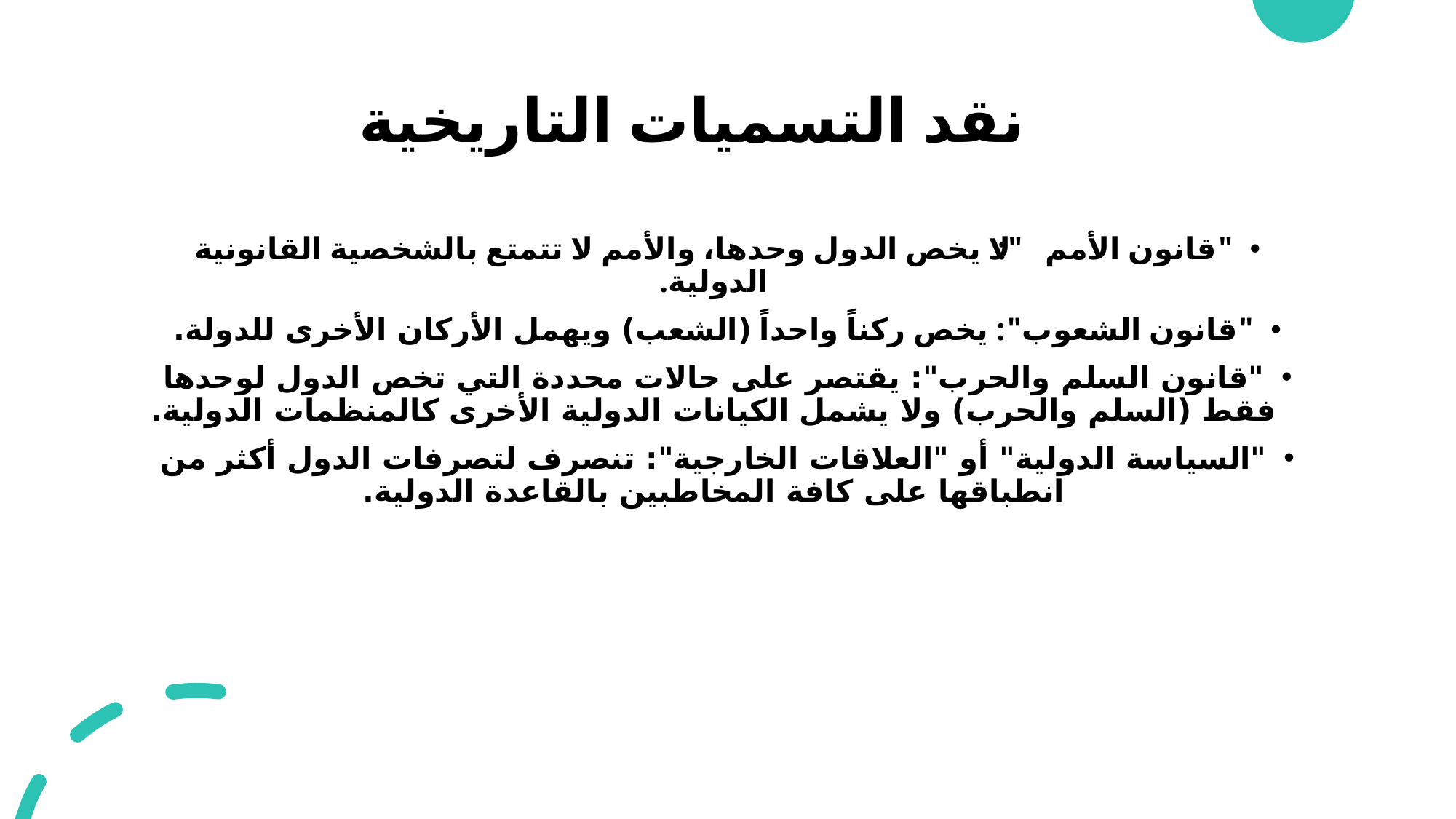

# نقد التسميات التاريخية
"قانون الأمم": لا يخص الدول وحدها، والأمم لا تتمتع بالشخصية القانونية الدولية.
"قانون الشعوب": يخص ركناً واحداً (الشعب) ويهمل الأركان الأخرى للدولة.
"قانون السلم والحرب": يقتصر على حالات محددة التي تخص الدول لوحدها فقط (السلم والحرب) ولا يشمل الكيانات الدولية الأخرى كالمنظمات الدولية.
"السياسة الدولية" أو "العلاقات الخارجية": تنصرف لتصرفات الدول أكثر من انطباقها على كافة المخاطبين بالقاعدة الدولية.